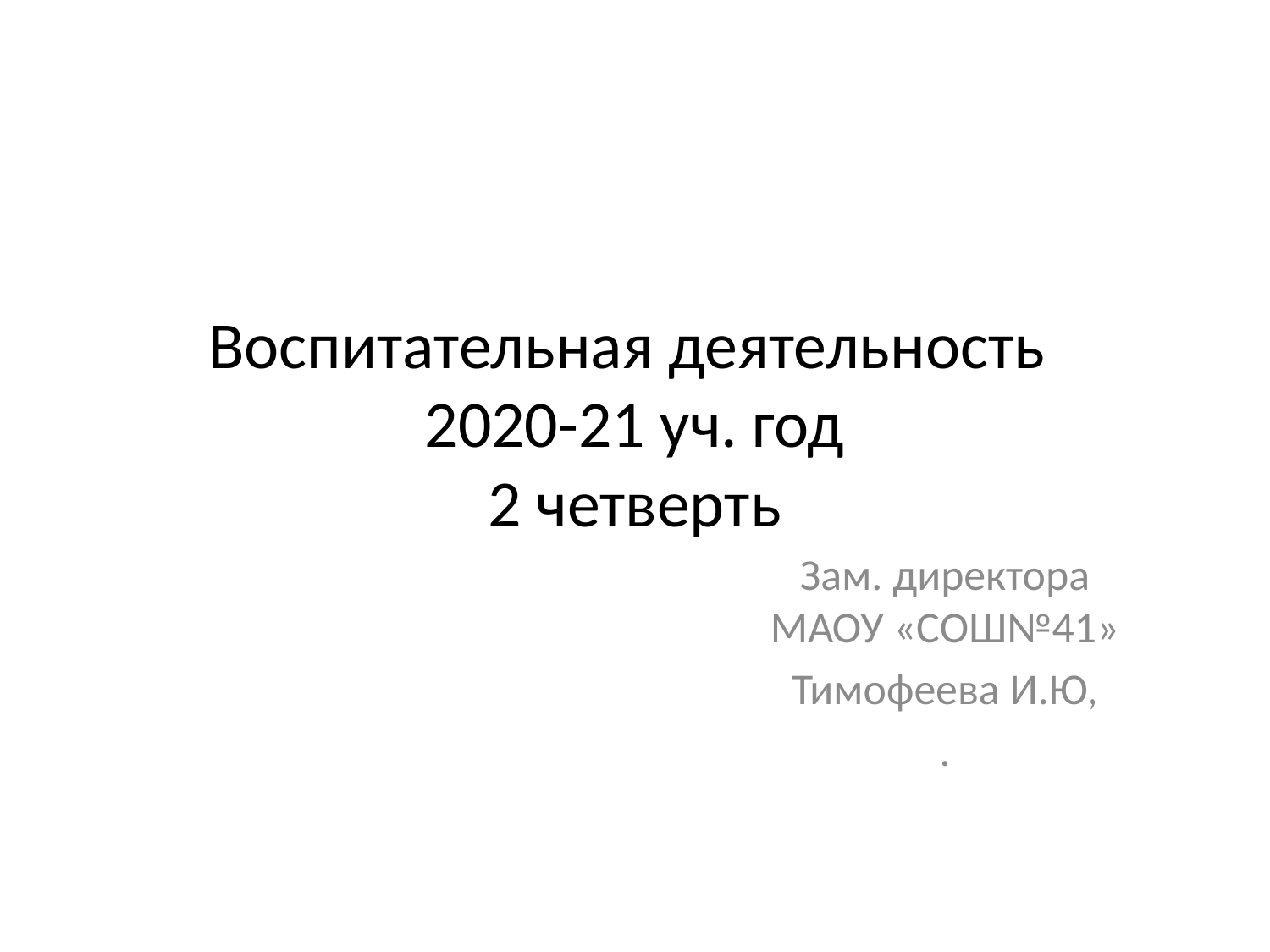

# Воспитательная деятельность 2020-21 уч. год 2 четверть
Зам. директора МАОУ «СОШ№41»
Тимофеева И.Ю,
.